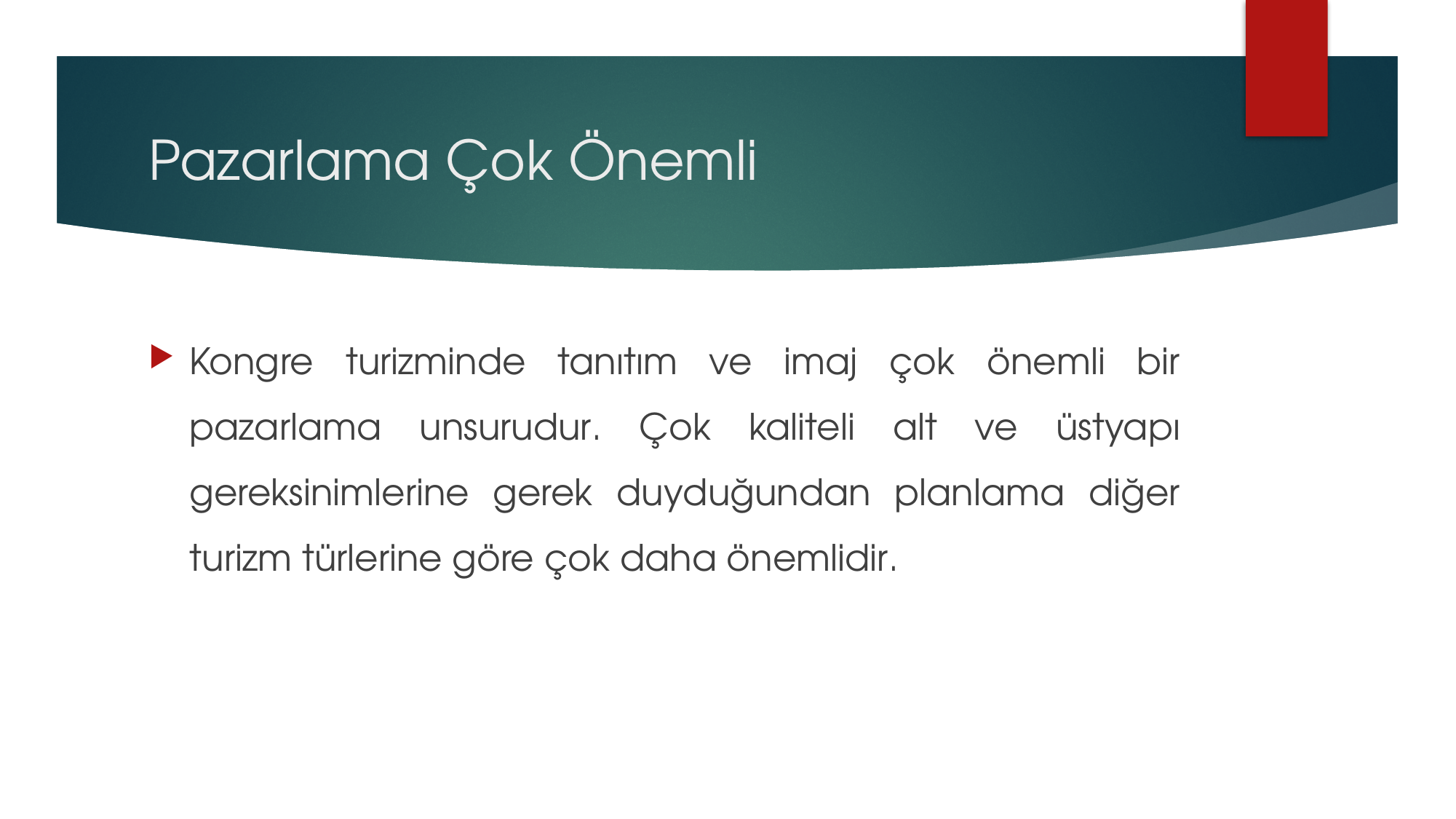

# Pazarlama Çok Önemli
Kongre turizminde tanıtım ve imaj çok önemli bir pazarlama unsurudur. Çok kaliteli alt ve üstyapı gereksinimlerine gerek duyduğundan planlama diğer turizm türlerine göre çok daha önemlidir.